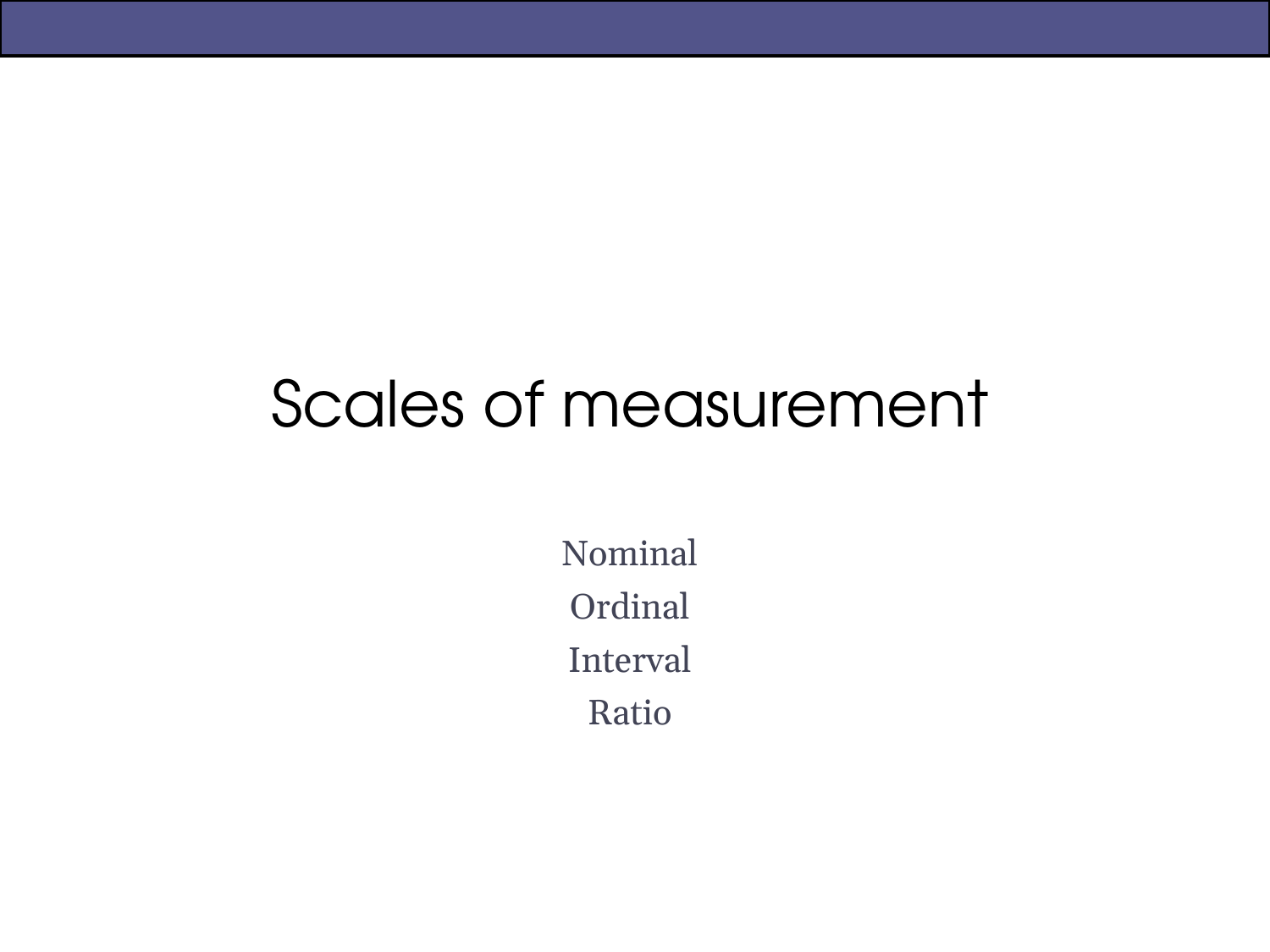

# Scales of measurement
Nominal
Ordinal
Interval
Ratio